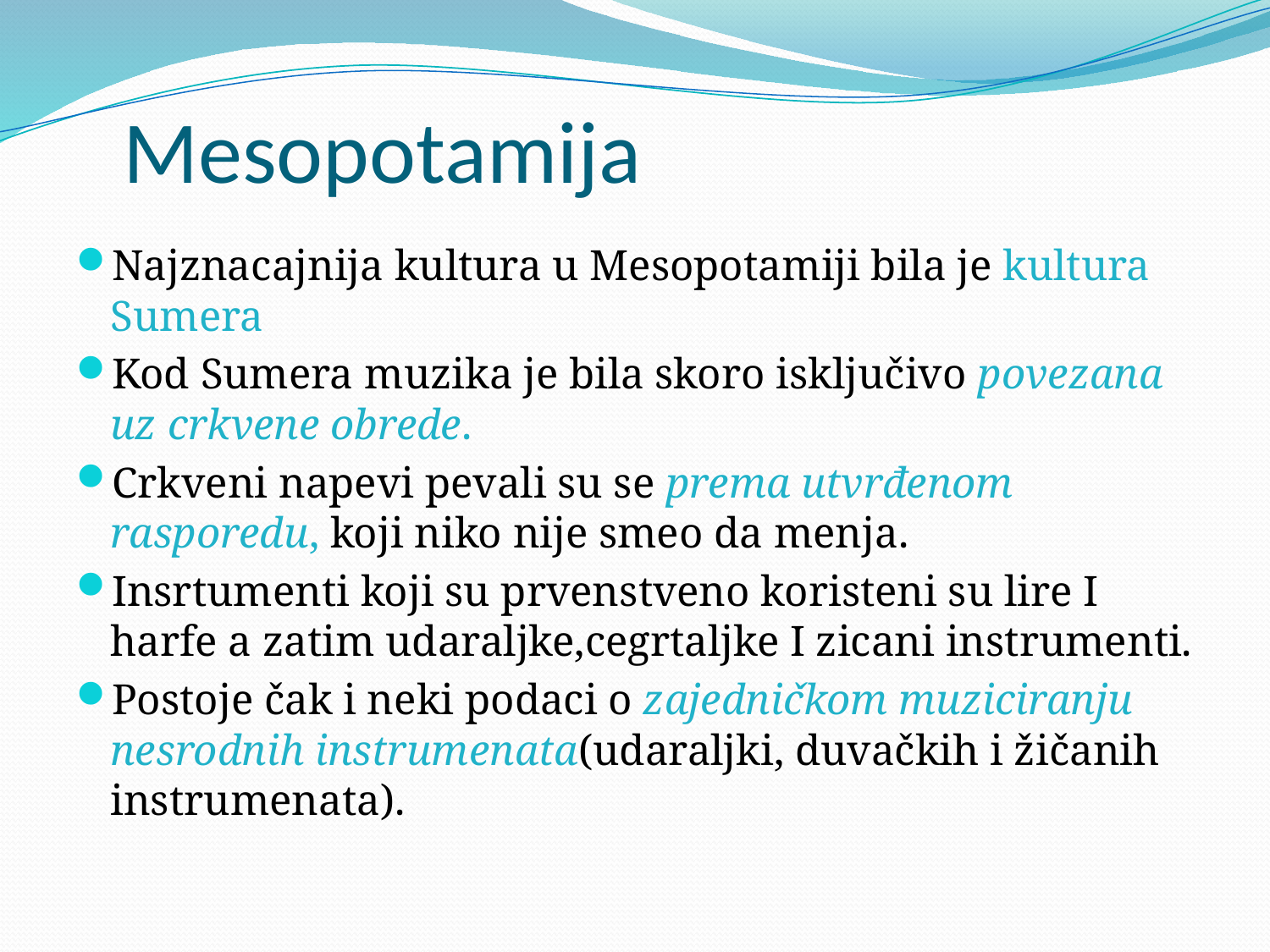

# Mesopotamija
Najznacajnija kultura u Mesopotamiji bila je kultura Sumera
Kod Sumera muzika je bila skoro isključivo povezana uz crkvene obrede.
Crkveni napevi pevali su se prema utvrđenom rasporedu, koji niko nije smeo da menja.
Insrtumenti koji su prvenstveno koristeni su lire I harfe a zatim udaraljke,cegrtaljke I zicani instrumenti.
Postoje čak i neki podaci o zajedničkom muziciranju nesrodnih instrumenata(udaraljki, duvačkih i žičanih instrumenata).